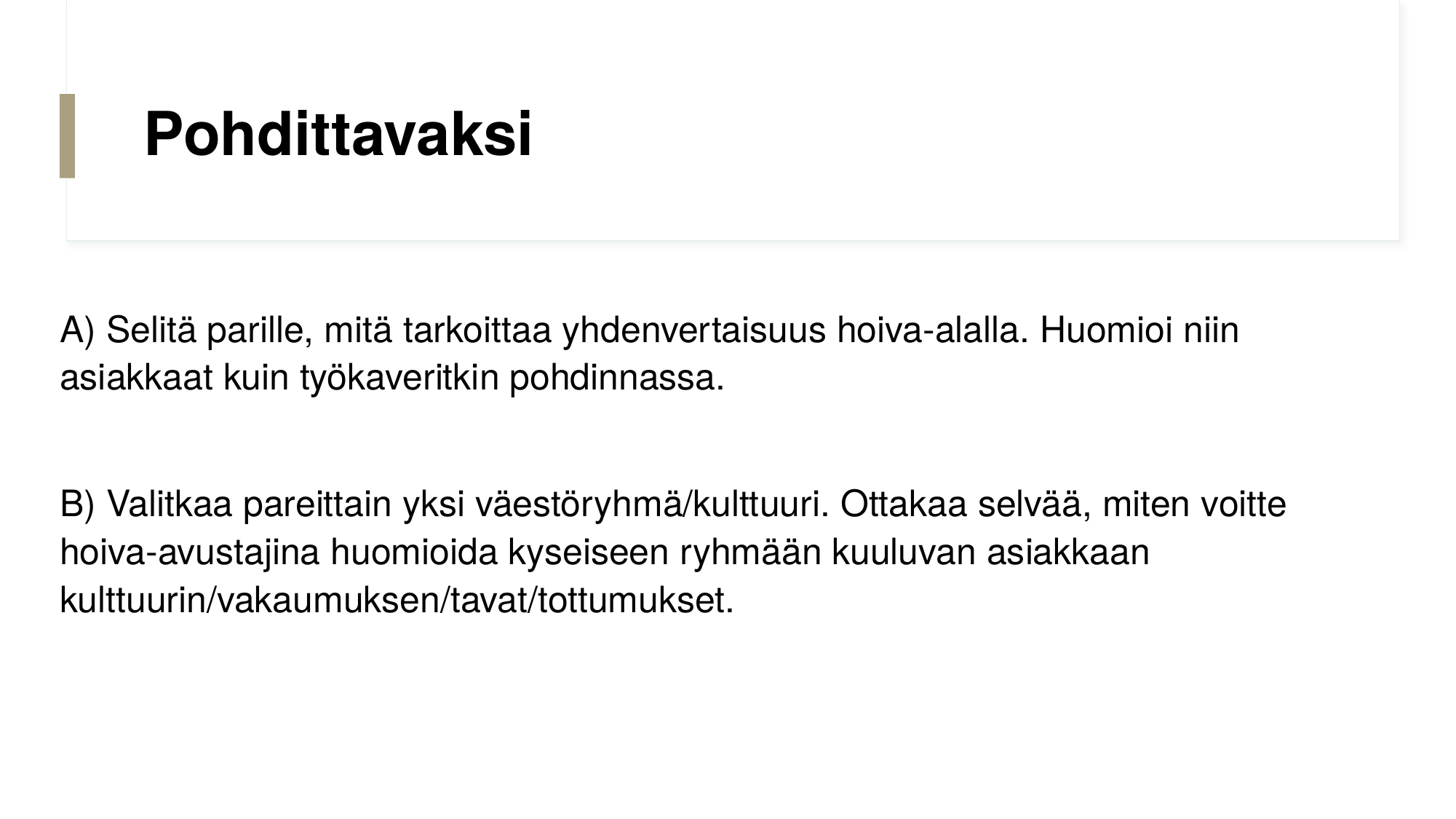

# Pohdittavaksi
A) Selitä parille, mitä tarkoittaa yhdenvertaisuus hoiva-alalla. Huomioi niin asiakkaat kuin työkaveritkin pohdinnassa.

B) Valitkaa pareittain yksi väestöryhmä/kulttuuri. Ottakaa selvää, miten voitte hoiva-avustajina huomioida kyseiseen ryhmään kuuluvan asiakkaan kulttuurin/vakaumuksen/tavat/tottumukset.